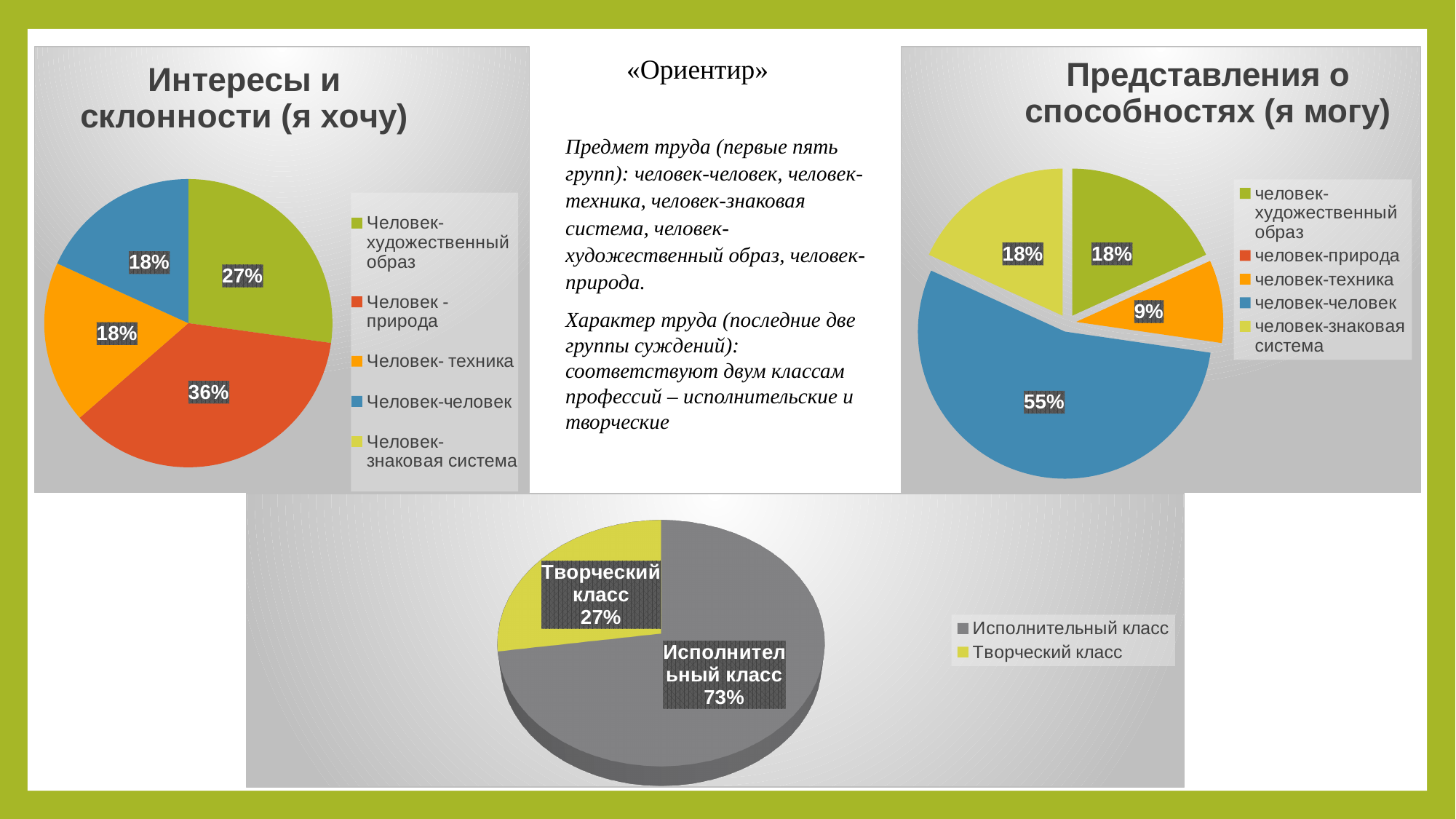

### Chart: Интересы и склонности (я хочу)

| Category | Продажи |
|---|---|
| Человек- художественный образ | 0.272 |
| Человек - природа | 0.364 |
| Человек- техника | 0.182 |
| Человек-человек | 0.182 |
| Человек-знаковая система | 0.0 |
«Ориентир»

### Chart: Представления о способностях (я могу)

| Category | Продажи |
|---|---|
| человек- художественный образ | 0.182 |
| человек-природа | 0.0 |
| человек-техника | 0.091 |
| человек-человек | 0.545 |
| человек-знаковая система | 0.182 |
Предмет труда (первые пять групп): человек-человек, человек-техника, человек-знаковая система, человек-художественный образ, человек-природа.
Характер труда (последние две группы суждений): соответствуют двум классам профессий – исполнительские и творческие

[unsupported chart]